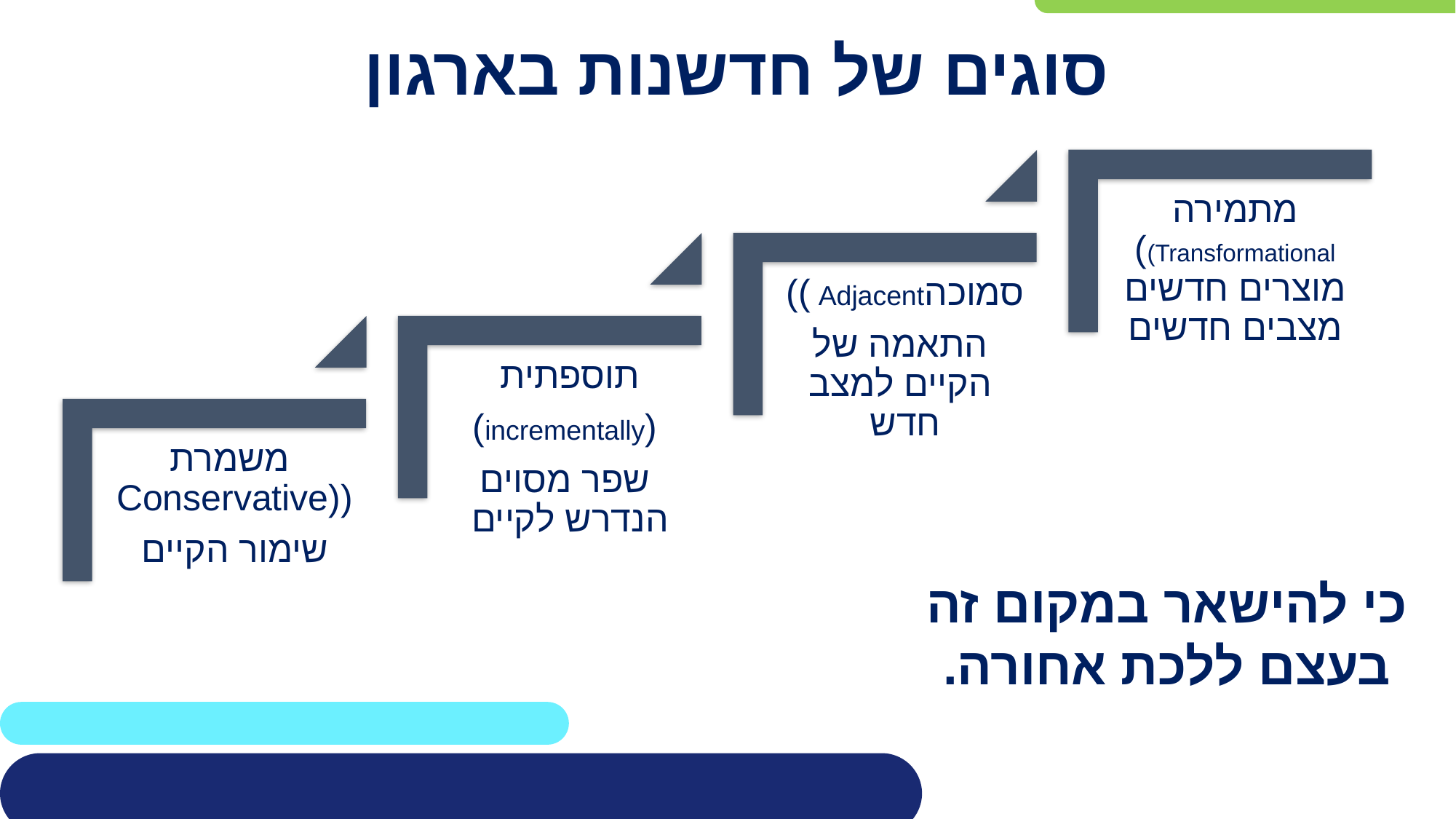

# סוגים של חדשנות בארגון
משמרת ((Conservative
שימור הקיים
תוספתית
(incrementally)
שפר מסוים הנדרש לקיים
סמוכהAdjacent ))
התאמה של הקיים למצב חדש
מתמירה Transformational)) מוצרים חדשים מצבים חדשים
כי להישאר במקום זה בעצם ללכת אחורה.